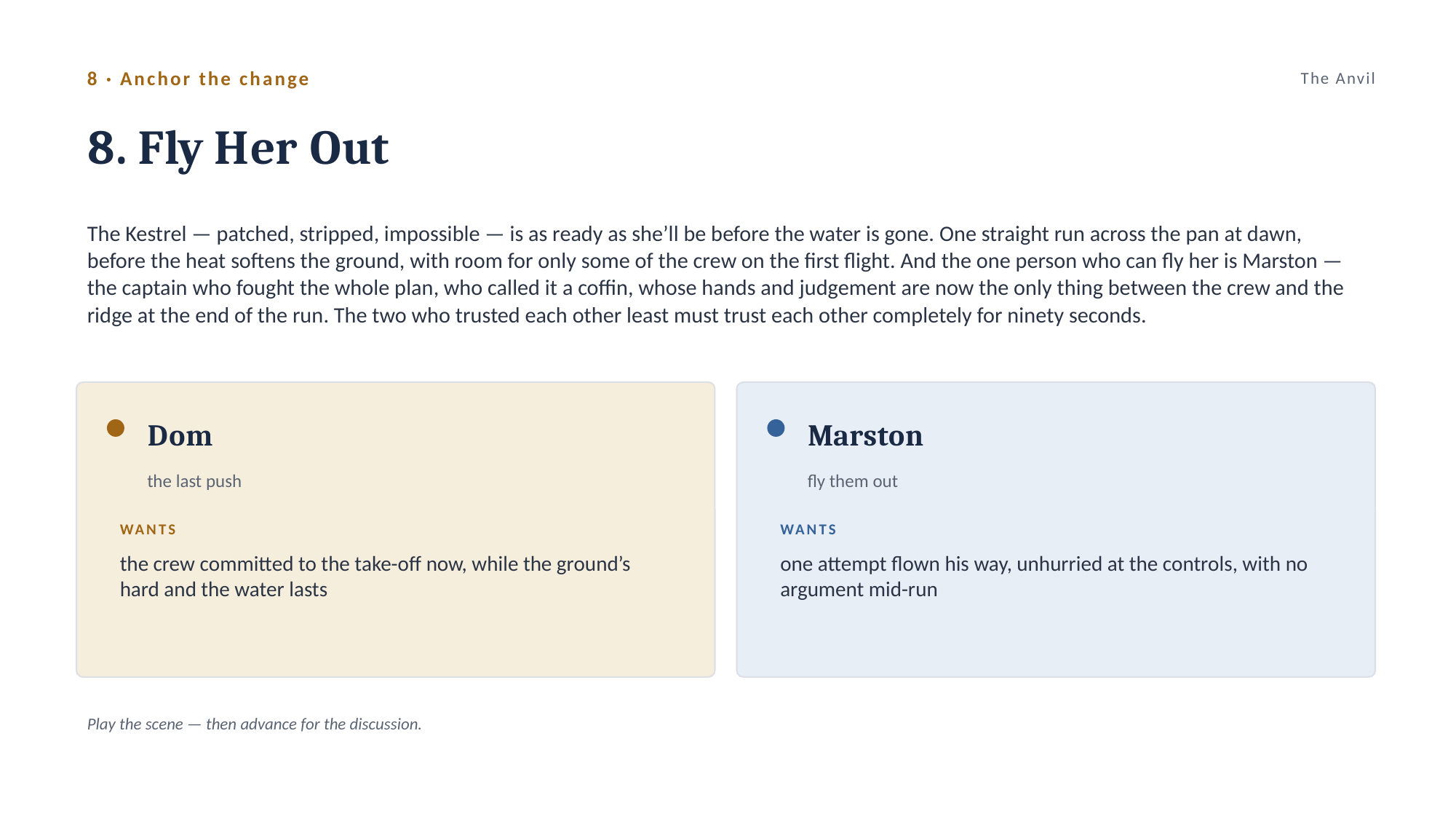

8 · Anchor the change
The Anvil
8. Fly Her Out
The Kestrel — patched, stripped, impossible — is as ready as she’ll be before the water is gone. One straight run across the pan at dawn, before the heat softens the ground, with room for only some of the crew on the first flight. And the one person who can fly her is Marston — the captain who fought the whole plan, who called it a coffin, whose hands and judgement are now the only thing between the crew and the ridge at the end of the run. The two who trusted each other least must trust each other completely for ninety seconds.

Dom
Marston

the last push
fly them out
WANTS
WANTS
the crew committed to the take-off now, while the ground’s hard and the water lasts
one attempt flown his way, unhurried at the controls, with no argument mid-run
Play the scene — then advance for the discussion.